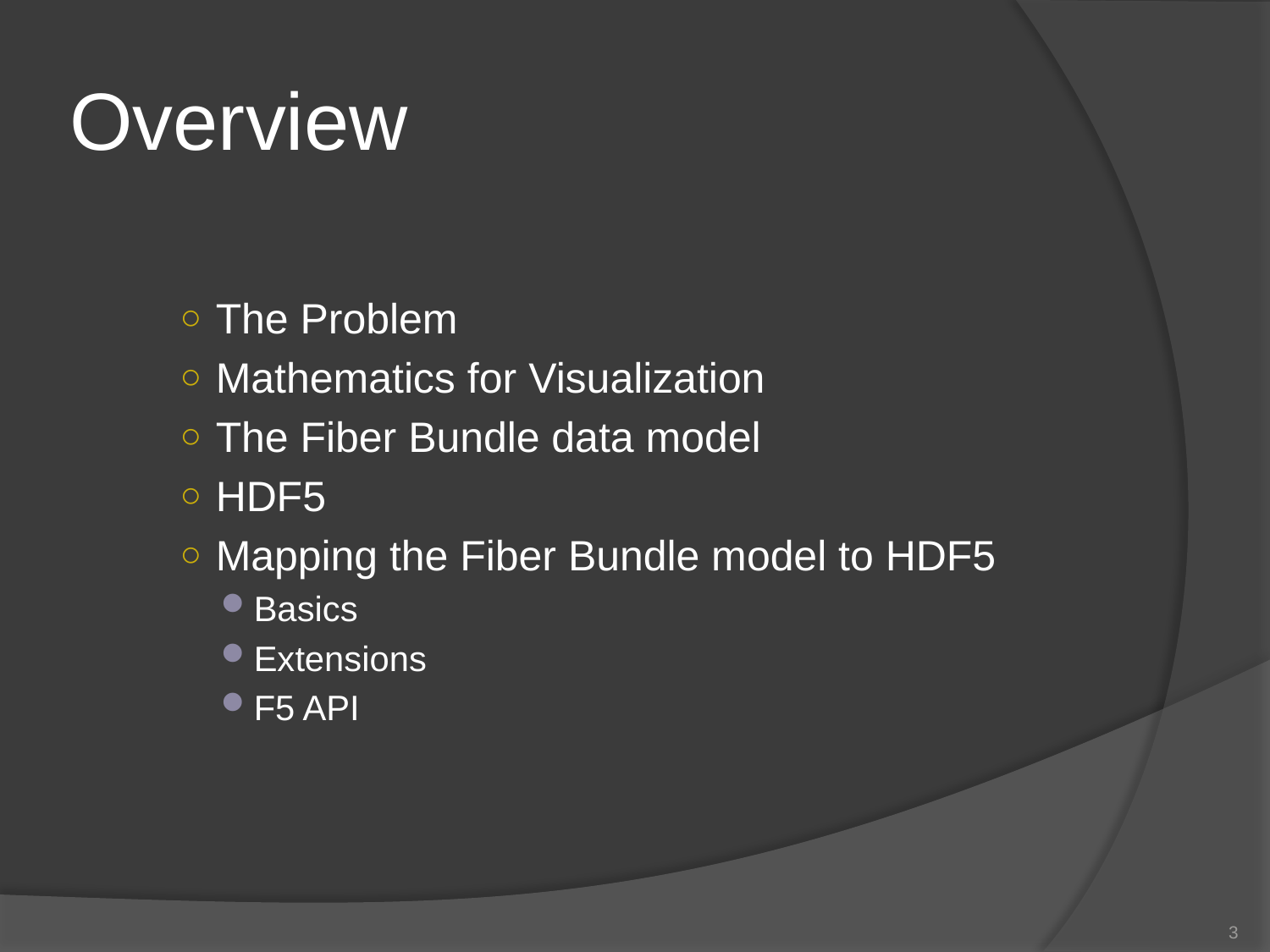

# Overview

The Problem
Mathematics for Visualization
The Fiber Bundle data model
HDF5
Mapping the Fiber Bundle model to HDF5
Basics
Extensions
F5 API

3